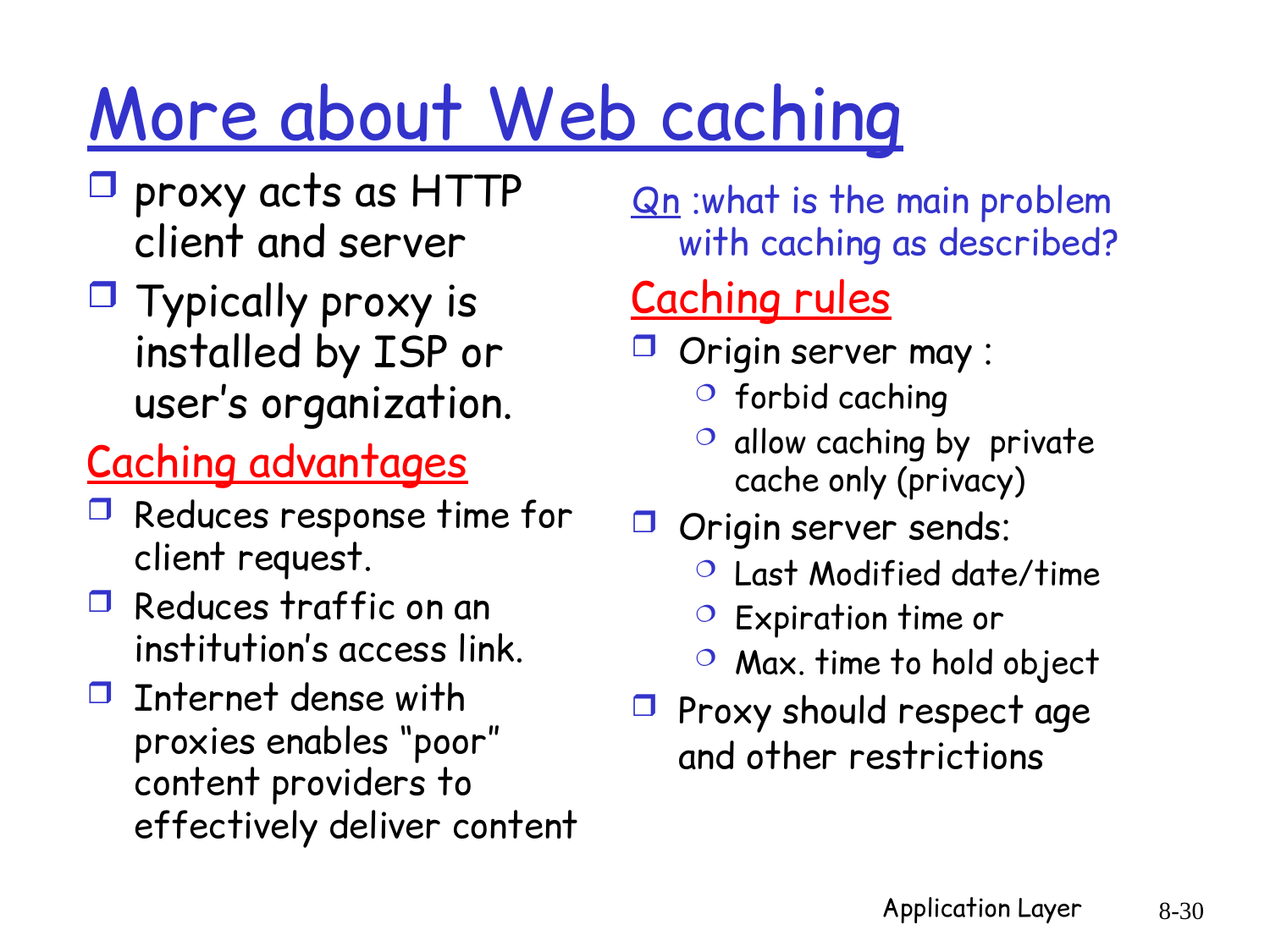

# More about Web caching
proxy acts as HTTP client and server
Typically proxy is installed by ISP or user’s organization.
Caching advantages
Reduces response time for client request.
Reduces traffic on an institution’s access link.
Internet dense with proxies enables “poor” content providers to effectively deliver content

Qn :what is the main problem with caching as described?
Caching rules
Origin server may :
forbid caching
allow caching by  private cache only (privacy)
Origin server sends:
Last Modified date/time
Expiration time or
Max. time to hold object
Proxy should respect age and other restrictions

Application Layer
8-30